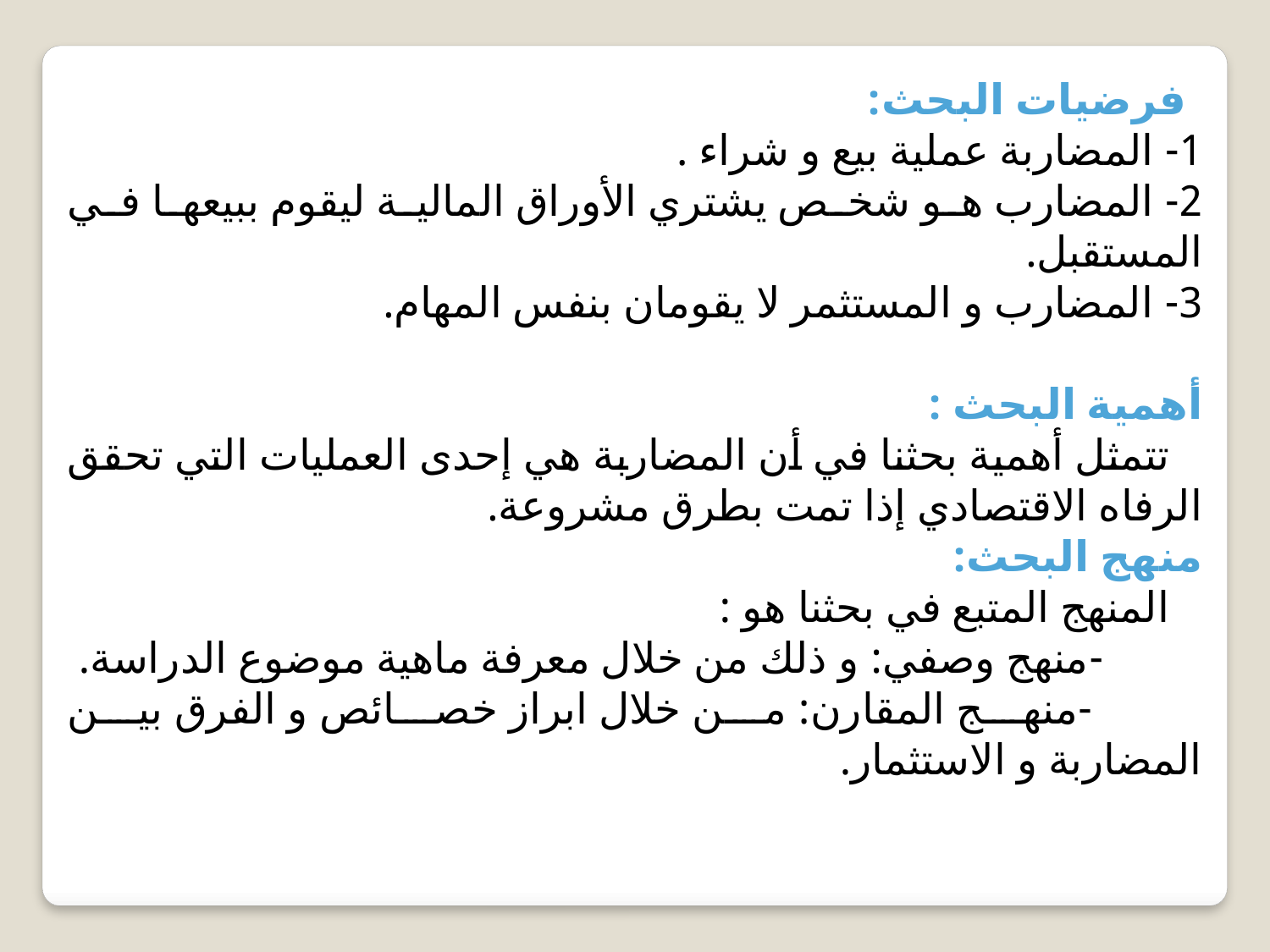

فرضيات البحث:
1- المضاربة عملية بيع و شراء .
2- المضارب هو شخص يشتري الأوراق المالية ليقوم ببيعها في المستقبل.
3- المضارب و المستثمر لا يقومان بنفس المهام.

أهمية البحث :
   تتمثل أهمية بحثنا في أن المضاربة هي إحدى العمليات التي تحقق الرفاه الاقتصادي إذا تمت بطرق مشروعة.
منهج البحث:
   المنهج المتبع في بحثنا هو :
         -منهج وصفي: و ذلك من خلال معرفة ماهية موضوع الدراسة.
          -منهج المقارن: من خلال ابراز خصائص و الفرق بين المضاربة و الاستثمار.